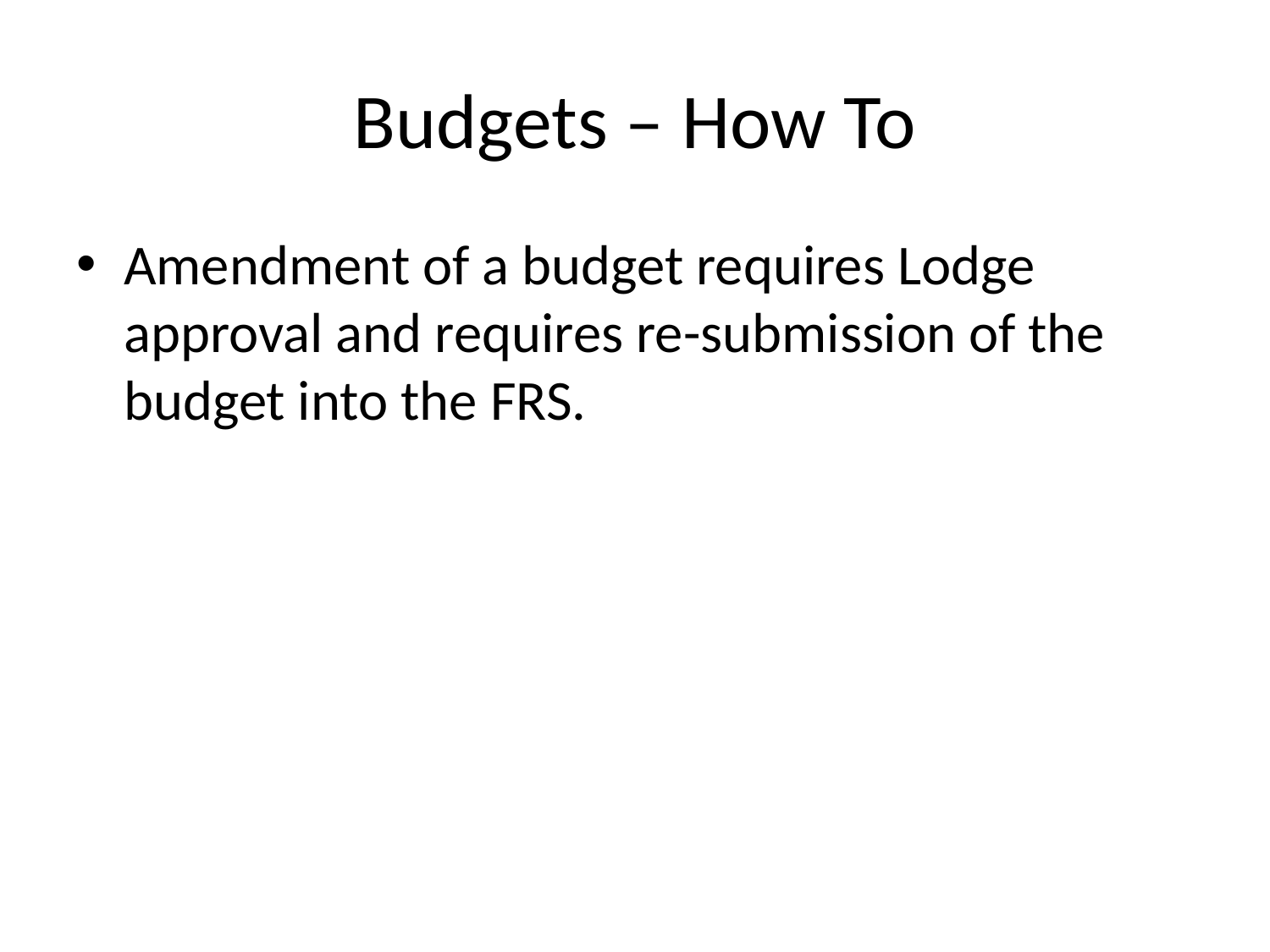

# Budgets – How To
Amendment of a budget requires Lodge approval and requires re-submission of the budget into the FRS.